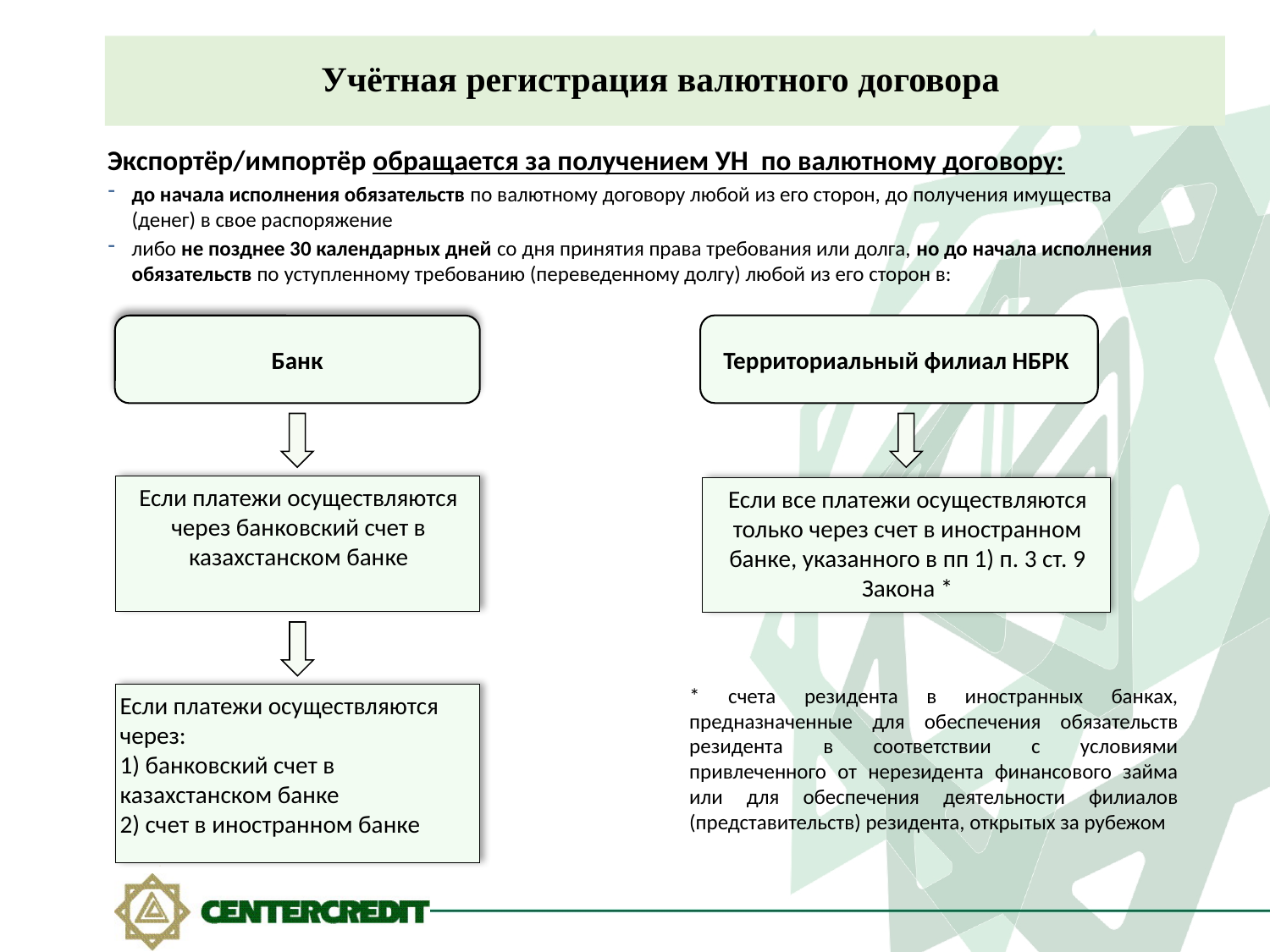

Учётная регистрация валютного договора
Экспортёр/импортёр обращается за получением УН  по валютному договору:
до начала исполнения обязательств по валютному договору любой из его сторон, до получения имущества (денег) в свое распоряжение
либо не позднее 30 календарных дней со дня принятия права требования или долга, но до начала исполнения обязательств по уступленному требованию (переведенному долгу) любой из его сторон в:

Территориальный филиал НБРК
Банк

Если платежи осуществляются через банковский счет в казахстанском банке
Если все платежи осуществляются только через счет в иностранном банке, указанного в пп 1) п. 3 ст. 9 Закона *

* счета резидента в иностранных банках, предназначенные для обеспечения обязательств резидента в соответствии с условиями привлеченного от нерезидента финансового займа или для обеспечения деятельности филиалов (представительств) резидента, открытых за рубежом
Если платежи осуществляются через:
1) банковский счет в казахстанском банке
2) счет в иностранном банке